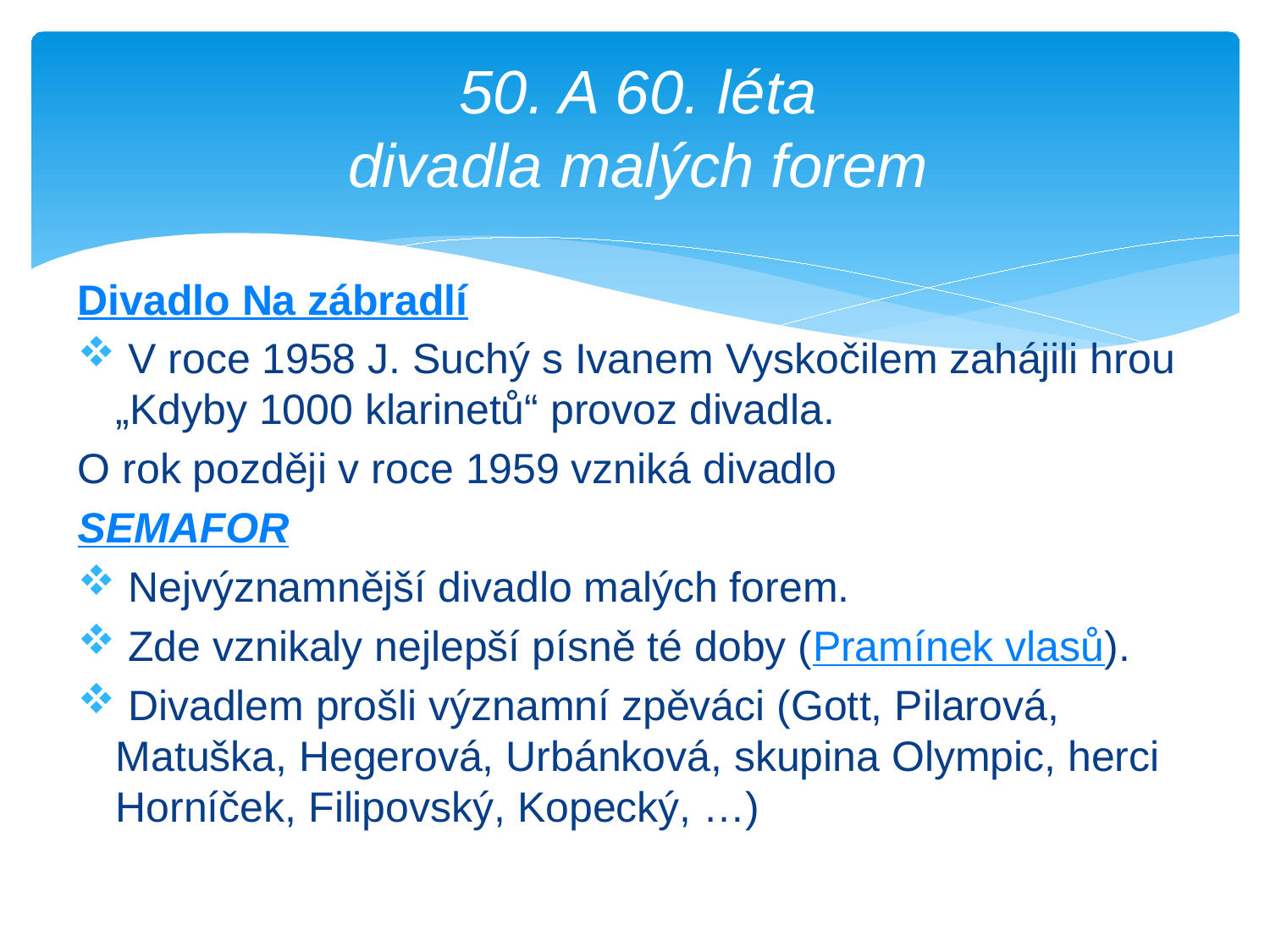

# 50. A 60. léta divadla malých forem
Divadlo Na zábradlí
 V roce 1958 J. Suchý s Ivanem Vyskočilem zahájili hrou „Kdyby 1000 klarinetů“ provoz divadla.
O rok později v roce 1959 vzniká divadlo
SEMAFOR
 Nejvýznamnější divadlo malých forem.
 Zde vznikaly nejlepší písně té doby (Pramínek vlasů).
 Divadlem prošli významní zpěváci (Gott, Pilarová, Matuška, Hegerová, Urbánková, skupina Olympic, herci Horníček, Filipovský, Kopecký, …)